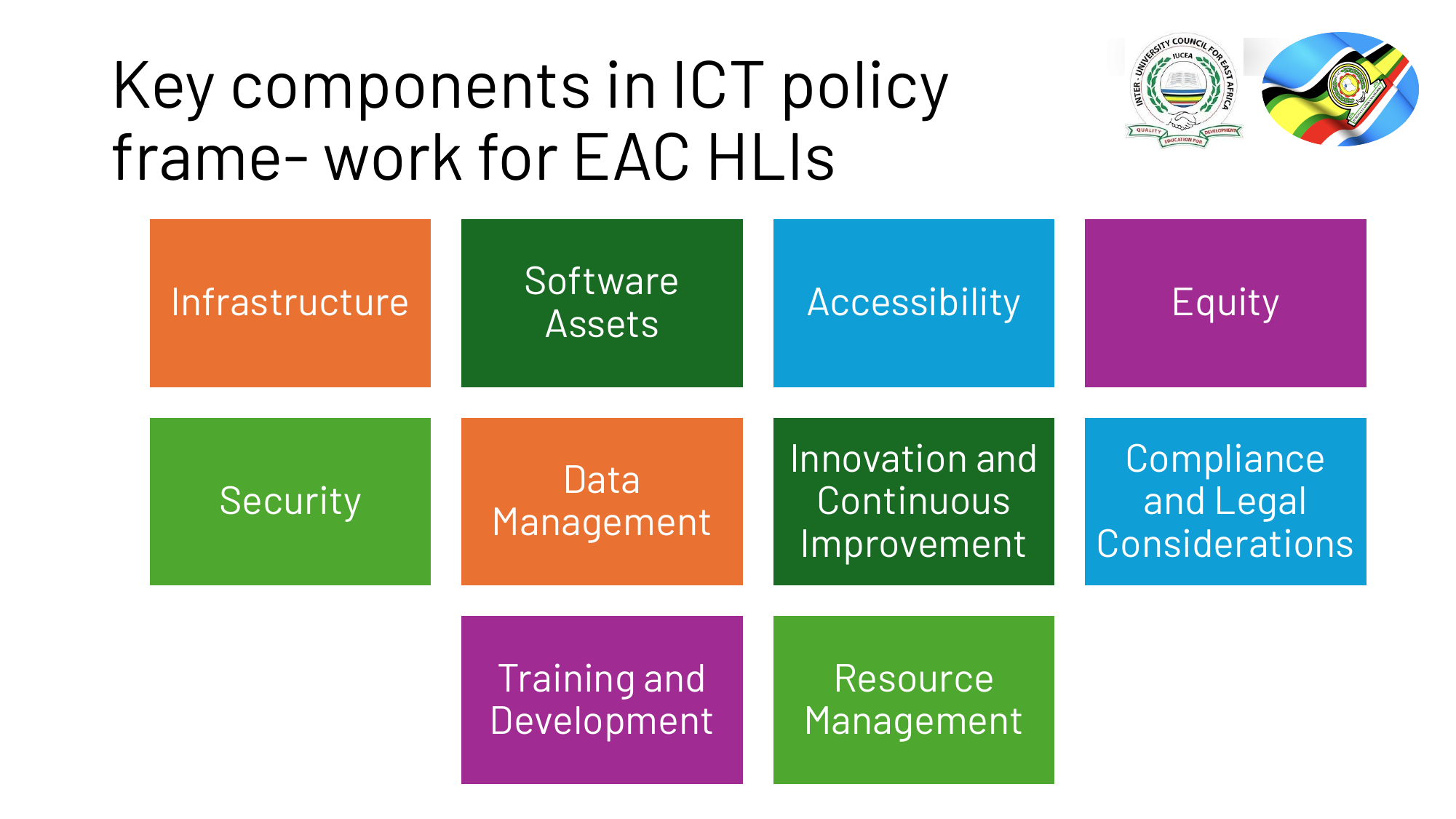

# Key components in ICT policy frame- work for EAC HLIs
Infrastructure
Software Assets
Accessibility
Equity
Security
Data Management
Innovation and Continuous Improvement
Compliance and Legal Considerations
Training and Development
Resource Management